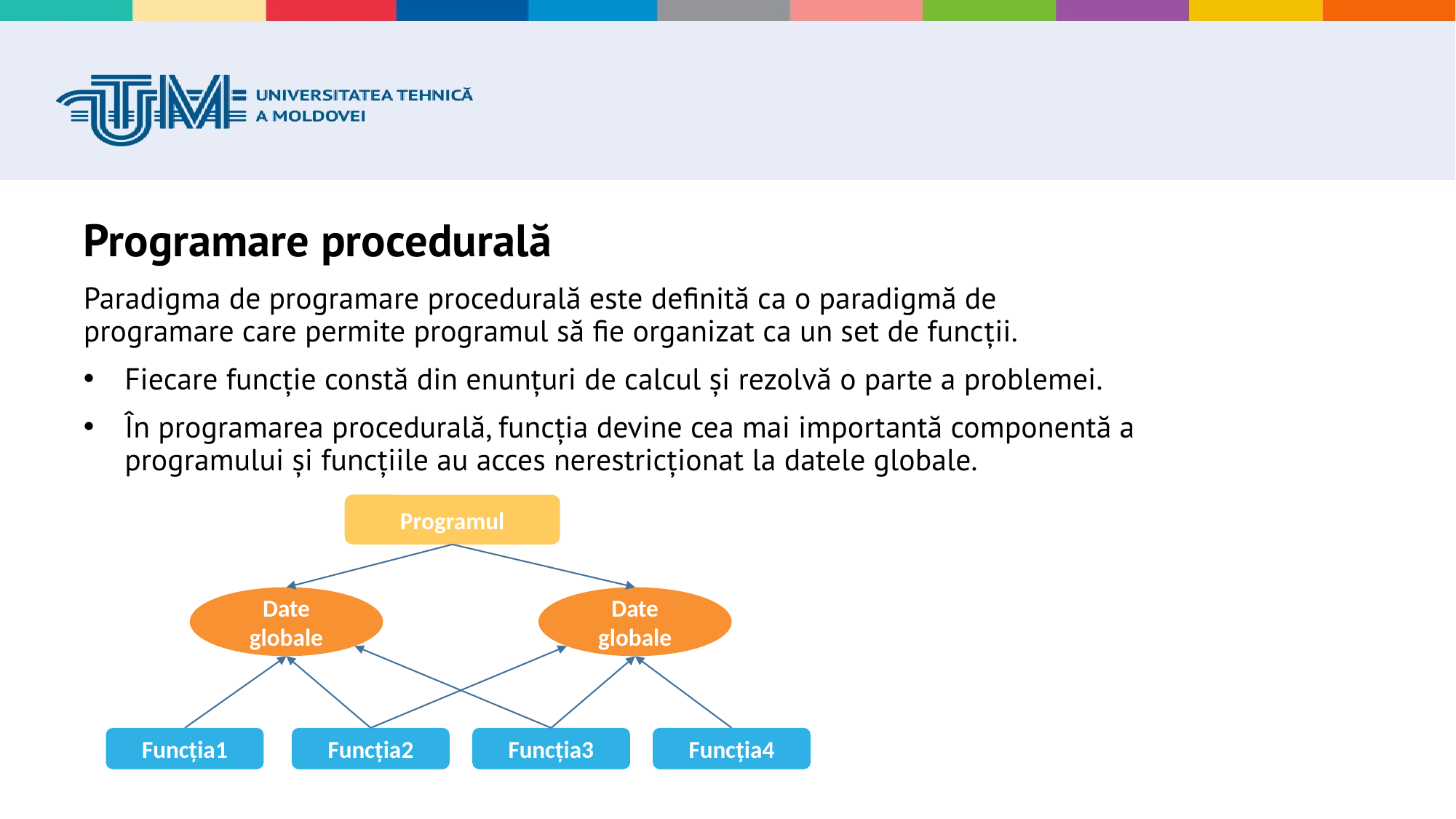

# Programare procedurală
Paradigma de programare procedurală este definită ca o paradigmă de programare care permite programul să fie organizat ca un set de funcții.
Fiecare funcție constă din enunțuri de calcul și rezolvă o parte a problemei.
În programarea procedurală, funcția devine cea mai importantă componentă a programului și funcțiile au acces nerestricționat la datele globale.
Programul
Date globale
Date globale
Funcția1
Funcția4
Funcția3
Funcția2